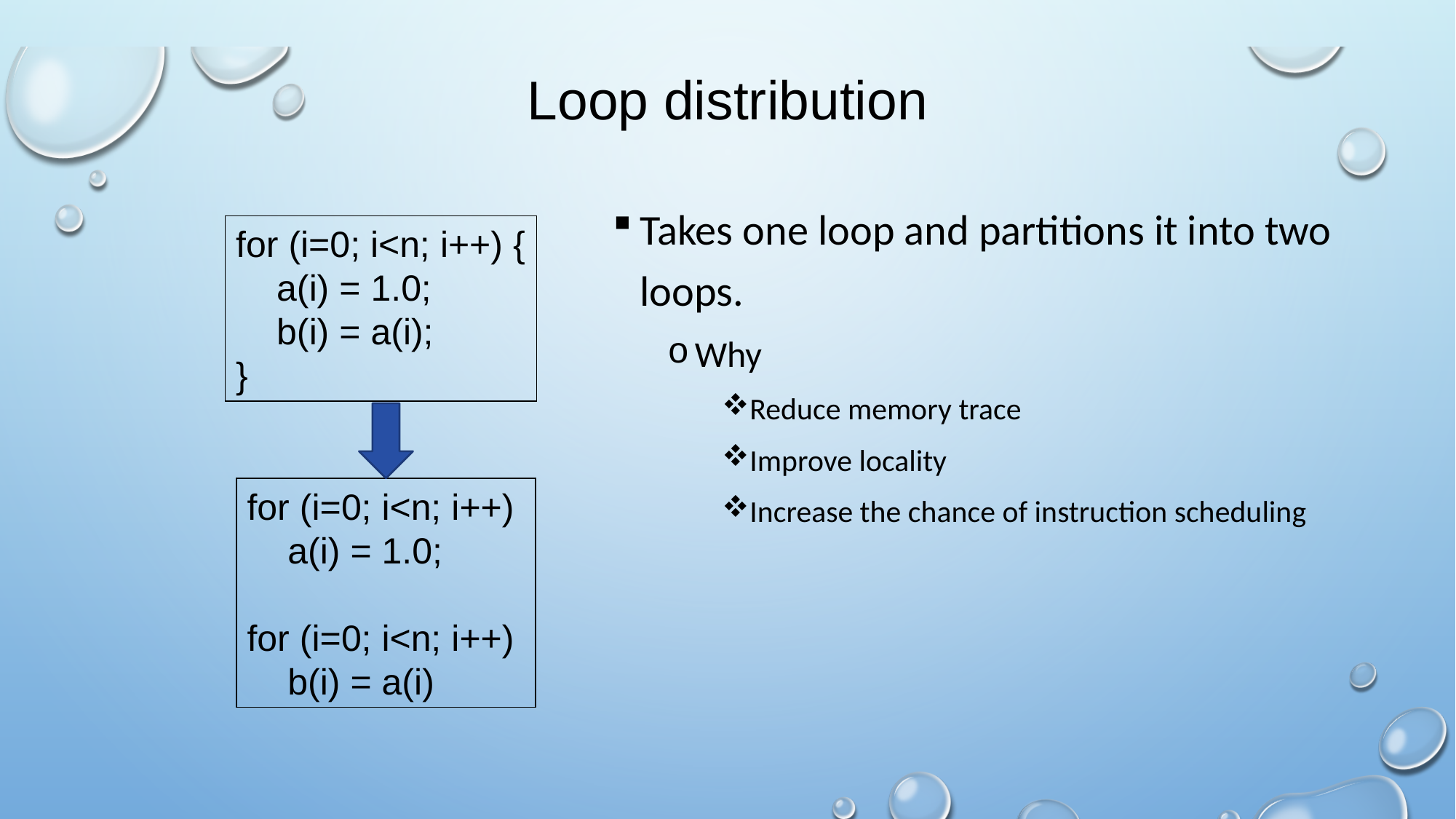

# Loop distribution
Takes one loop and partitions it into two loops.
Why
Reduce memory trace
Improve locality
Increase the chance of instruction scheduling

for (i=0; i<n; i++) {
    a(i) = 1.0;
    b(i) = a(i);
}

for (i=0; i<n; i++)
    a(i) = 1.0;

for (i=0; i<n; i++)
    b(i) = a(i)